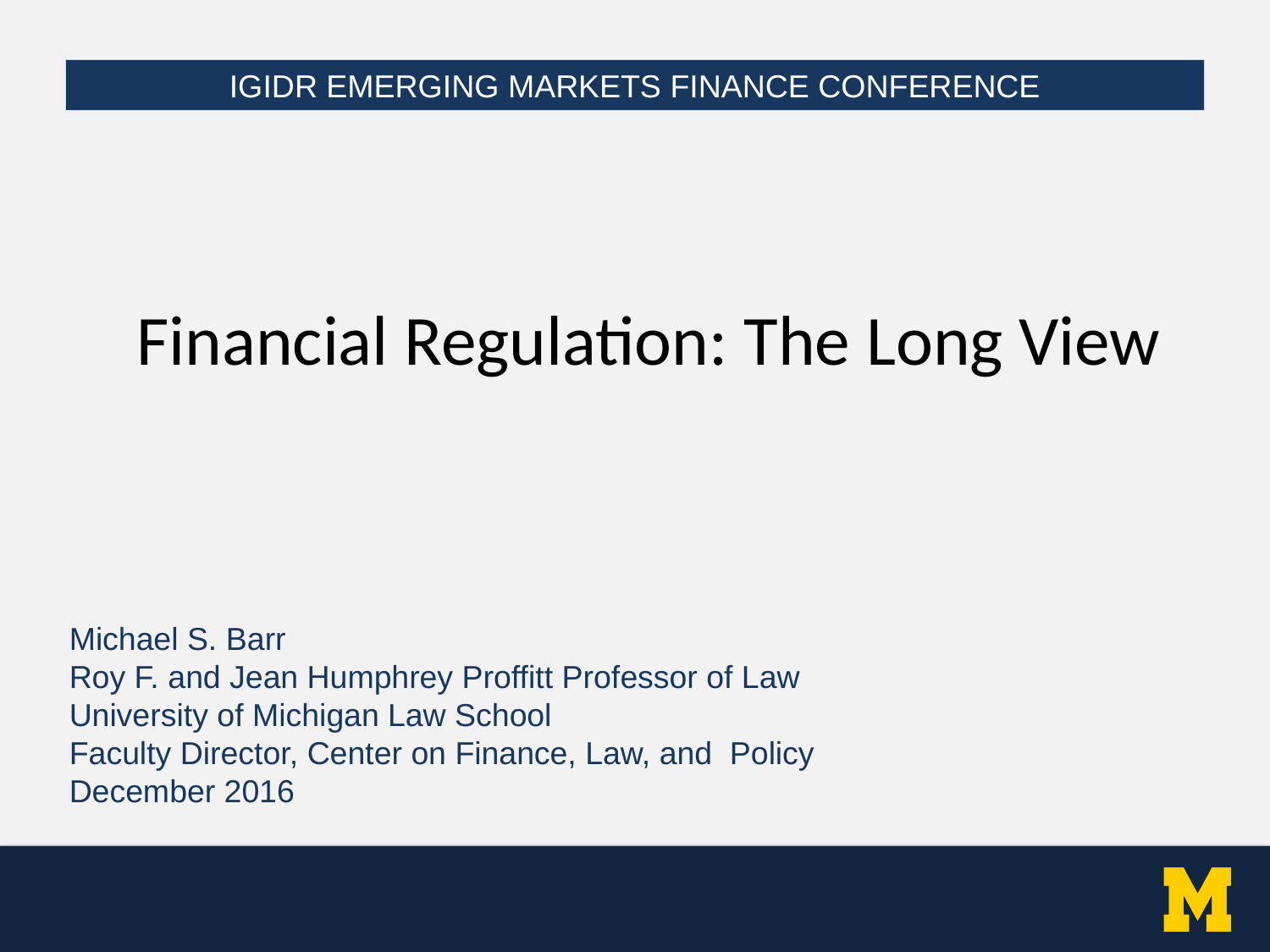

IGIDR Emerging Markets Finance Conference
Financial Regulation: The Long View
Michael S. Barr
Roy F. and Jean Humphrey Proffitt Professor of Law
University of Michigan Law School
Faculty Director, Center on Finance, Law, and  Policy
December 2016